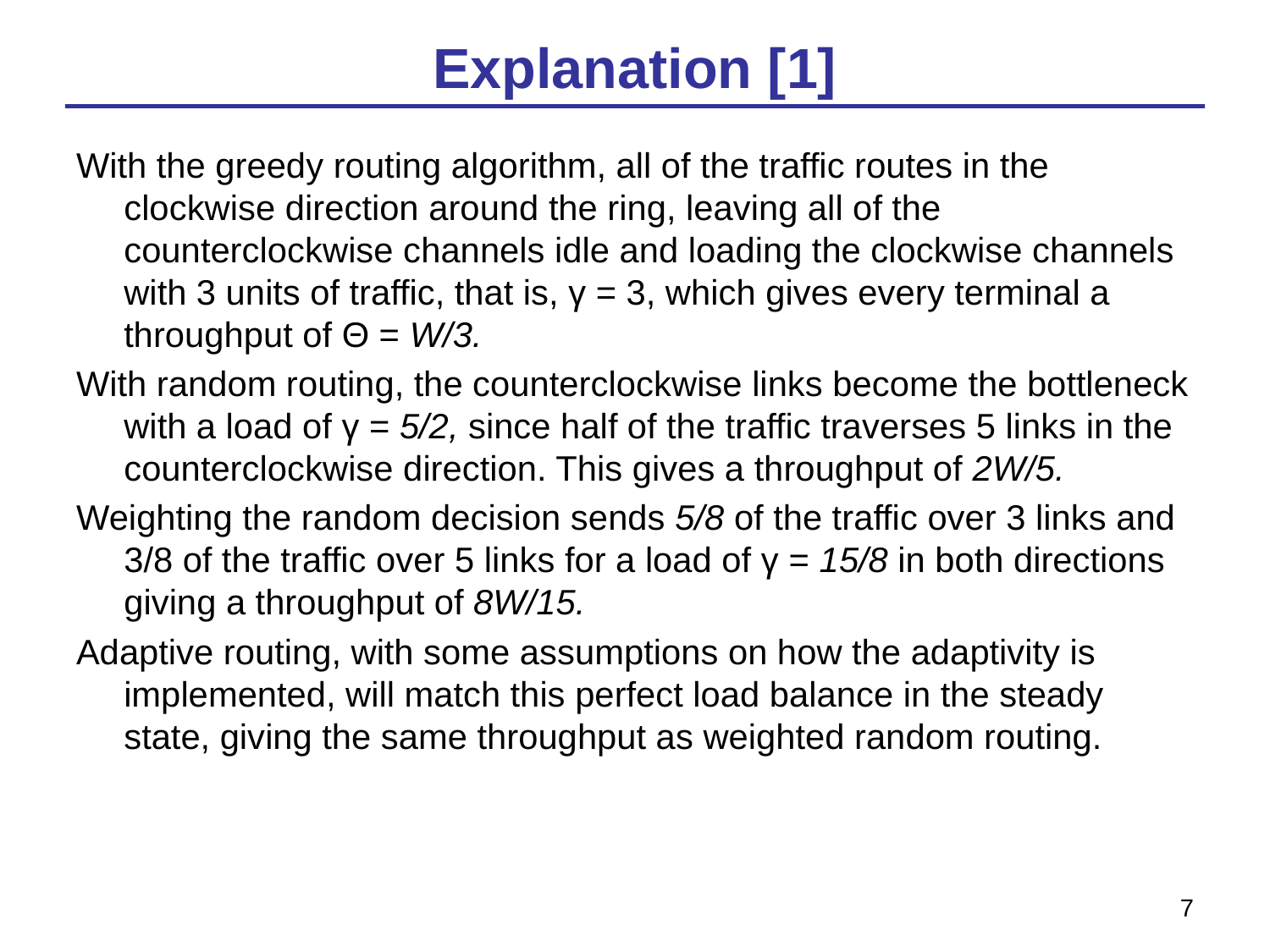

# Explanation [1]
With the greedy routing algorithm, all of the traffic routes in the clockwise direction around the ring, leaving all of the counterclockwise channels idle and loading the clockwise channels with 3 units of traffic, that is, γ = 3, which gives every terminal a throughput of Θ = W/3.
With random routing, the counterclockwise links become the bottleneck with a load of γ = 5/2, since half of the traffic traverses 5 links in the counterclockwise direction. This gives a throughput of 2W/5.
Weighting the random decision sends 5/8 of the traffic over 3 links and 3/8 of the traffic over 5 links for a load of γ = 15/8 in both directions giving a throughput of 8W/15.
Adaptive routing, with some assumptions on how the adaptivity is implemented, will match this perfect load balance in the steady state, giving the same throughput as weighted random routing.
7